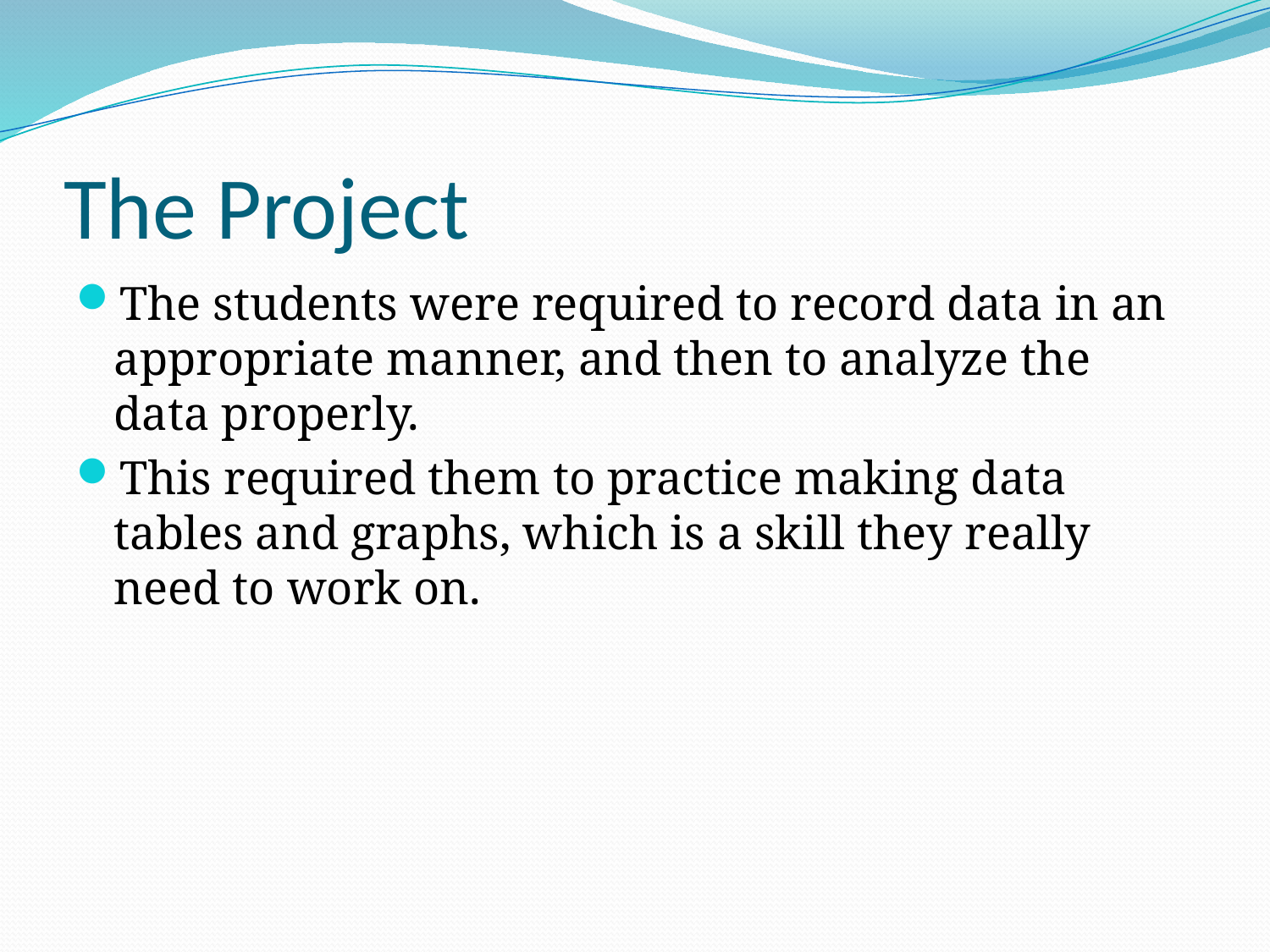

# The Project
The students were required to record data in an appropriate manner, and then to analyze the data properly.
This required them to practice making data tables and graphs, which is a skill they really need to work on.